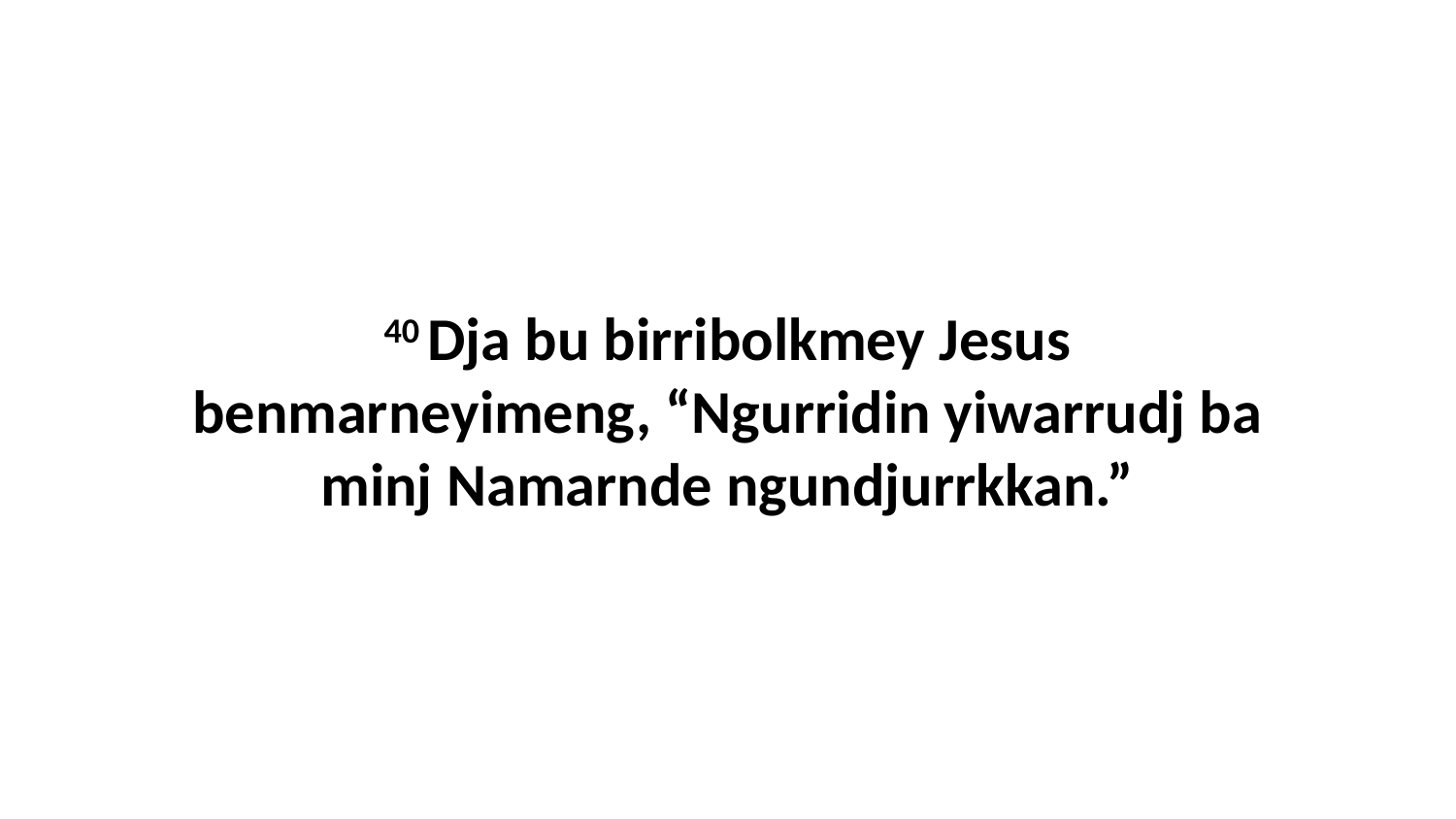

40 Dja bu birribolkmey Jesus benmarneyimeng, “Ngurridin yiwarrudj ba minj Namarnde ngundjurrkkan.”